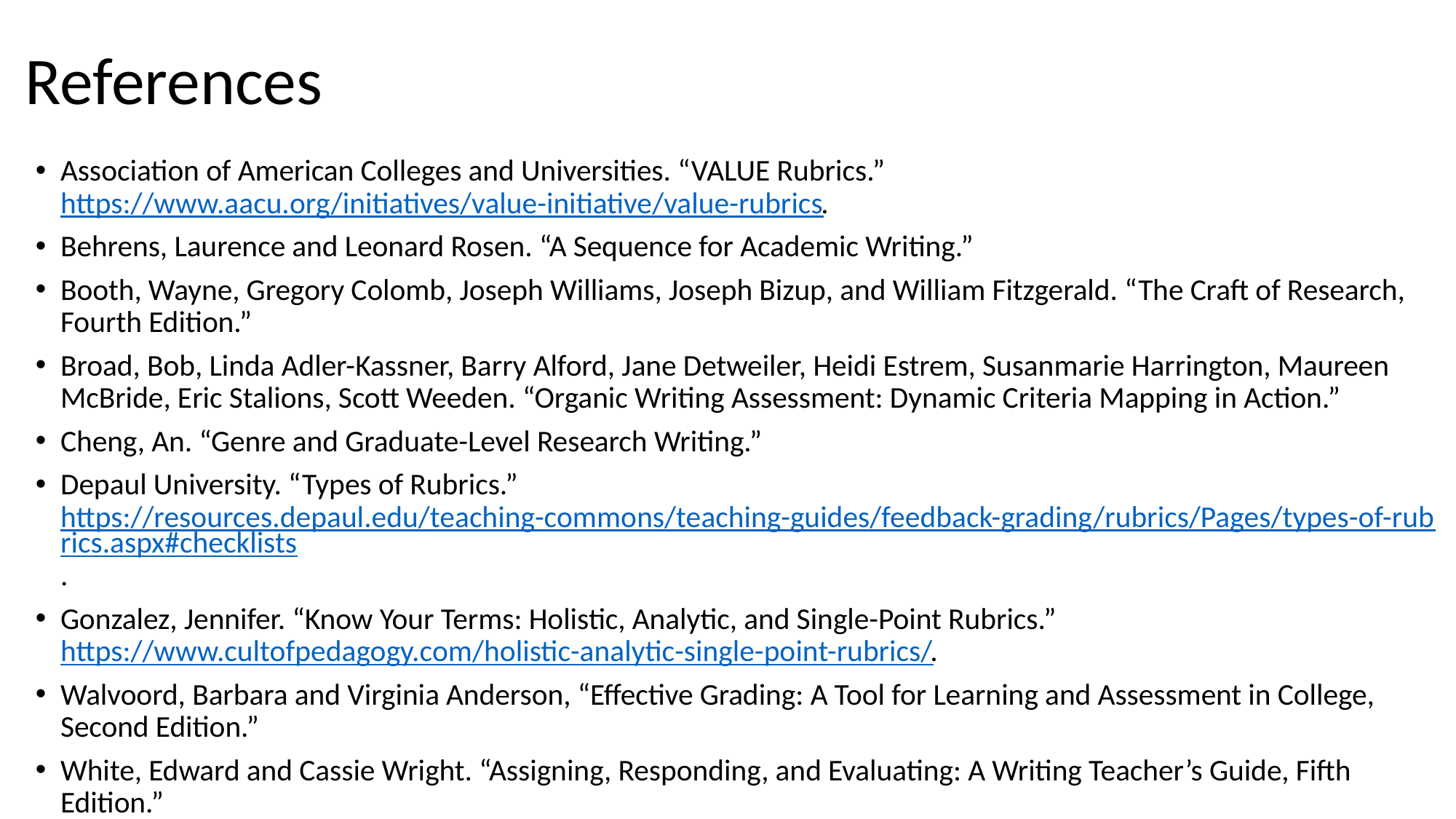

# References
Association of American Colleges and Universities. “VALUE Rubrics.” https://www.aacu.org/initiatives/value-initiative/value-rubrics.
Behrens, Laurence and Leonard Rosen. “A Sequence for Academic Writing.”
Booth, Wayne, Gregory Colomb, Joseph Williams, Joseph Bizup, and William Fitzgerald. “The Craft of Research, Fourth Edition.”
Broad, Bob, Linda Adler-Kassner, Barry Alford, Jane Detweiler, Heidi Estrem, Susanmarie Harrington, Maureen McBride, Eric Stalions, Scott Weeden. “Organic Writing Assessment: Dynamic Criteria Mapping in Action.”
Cheng, An. “Genre and Graduate-Level Research Writing.”
Depaul University. “Types of Rubrics.” https://resources.depaul.edu/teaching-commons/teaching-guides/feedback-grading/rubrics/Pages/types-of-rubrics.aspx#checklists.
Gonzalez, Jennifer. “Know Your Terms: Holistic, Analytic, and Single-Point Rubrics.” https://www.cultofpedagogy.com/holistic-analytic-single-point-rubrics/.
Walvoord, Barbara and Virginia Anderson, “Effective Grading: A Tool for Learning and Assessment in College, Second Edition.”
White, Edward and Cassie Wright. “Assigning, Responding, and Evaluating: A Writing Teacher’s Guide, Fifth Edition.”